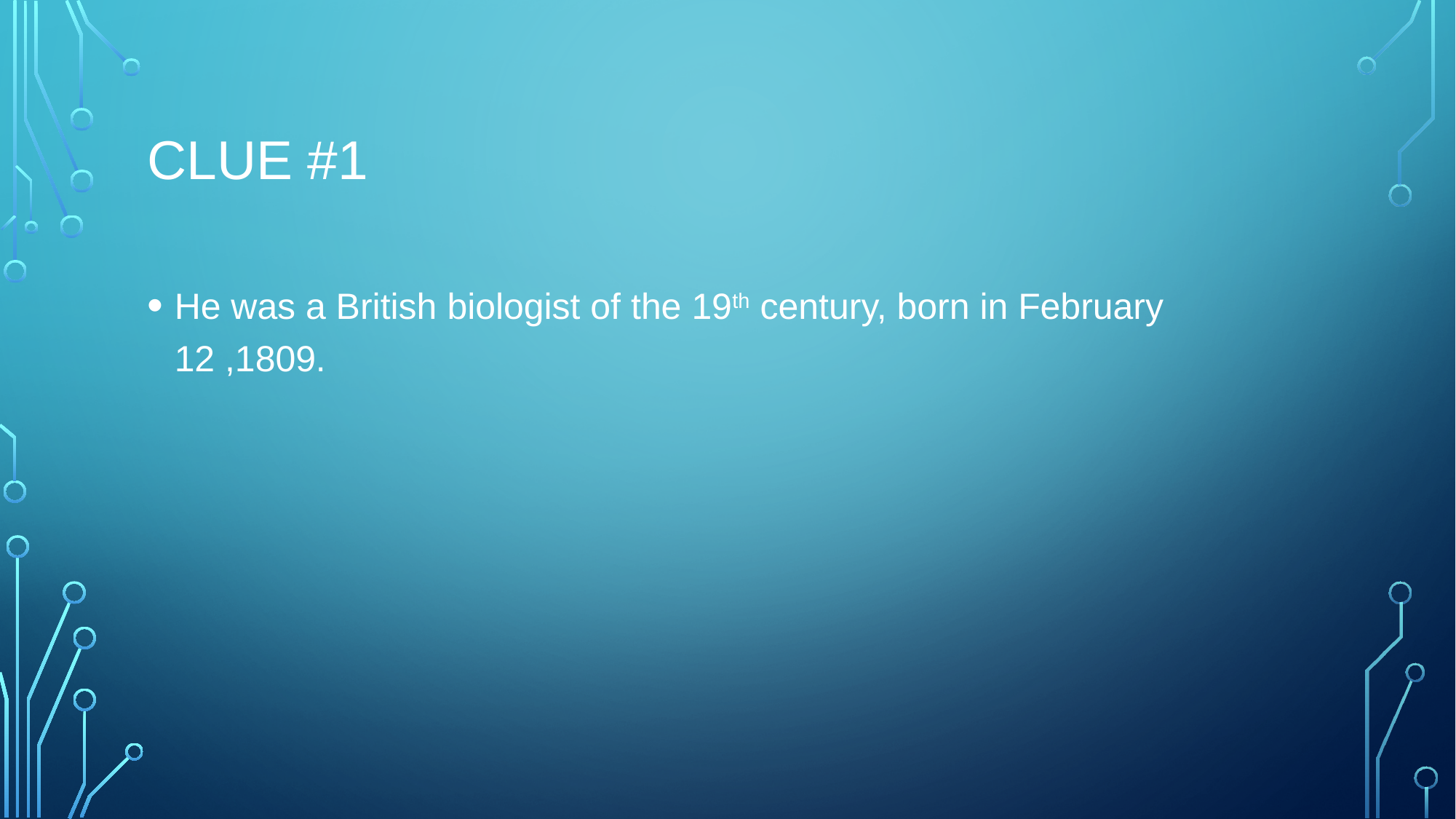

# CLUE #1
He was a British biologist of the 19th century, born in February 12 ,1809.